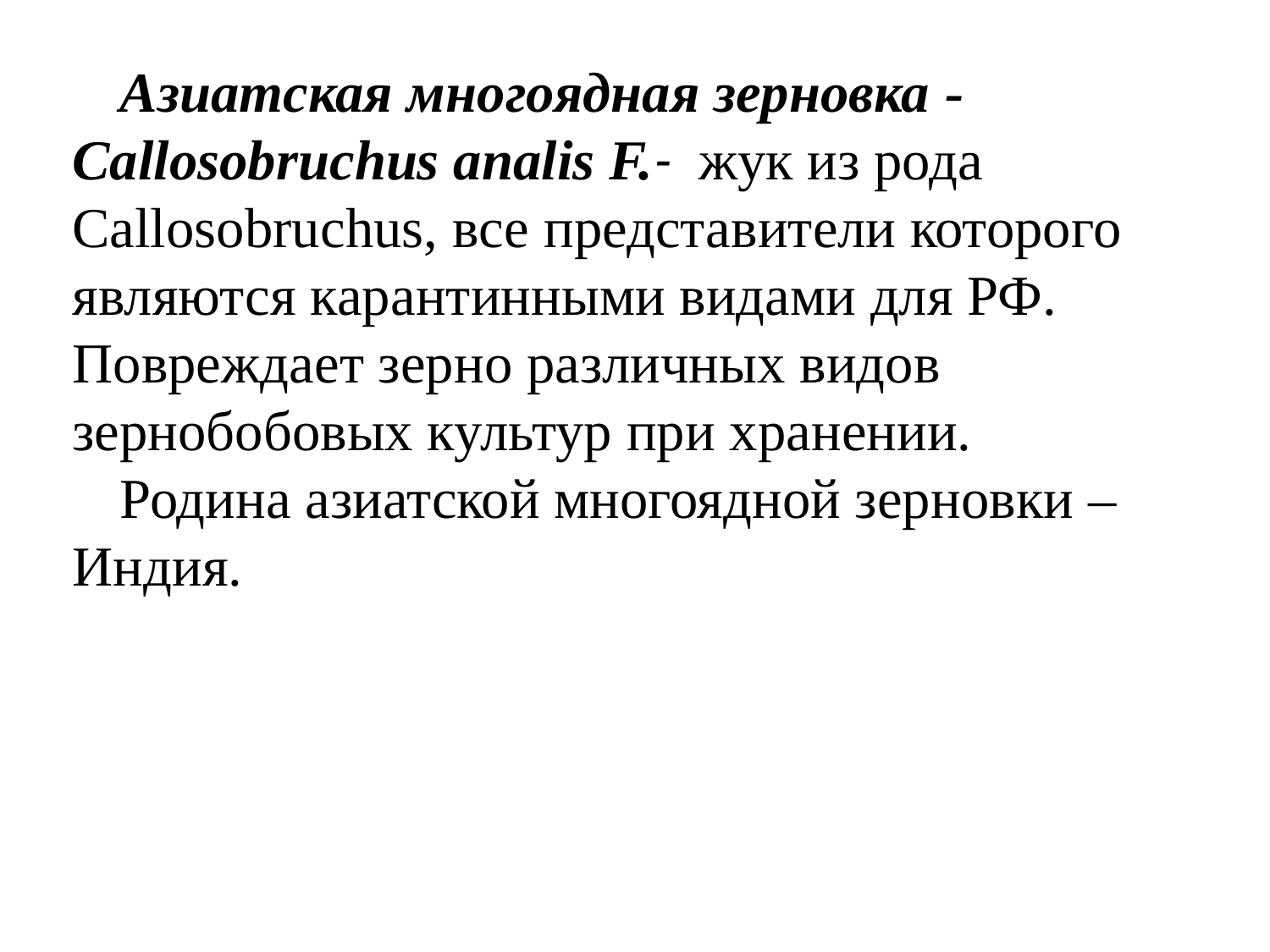

Азиатская многоядная зерновка - Callosobruchus analis F.-  жук из рода Callosobruchus, все представители которого являются карантинными видами для РФ. Повреждает зерно различных видов зернобобовых культур при хранении.
Родина азиатской многоядной зерновки – Индия.